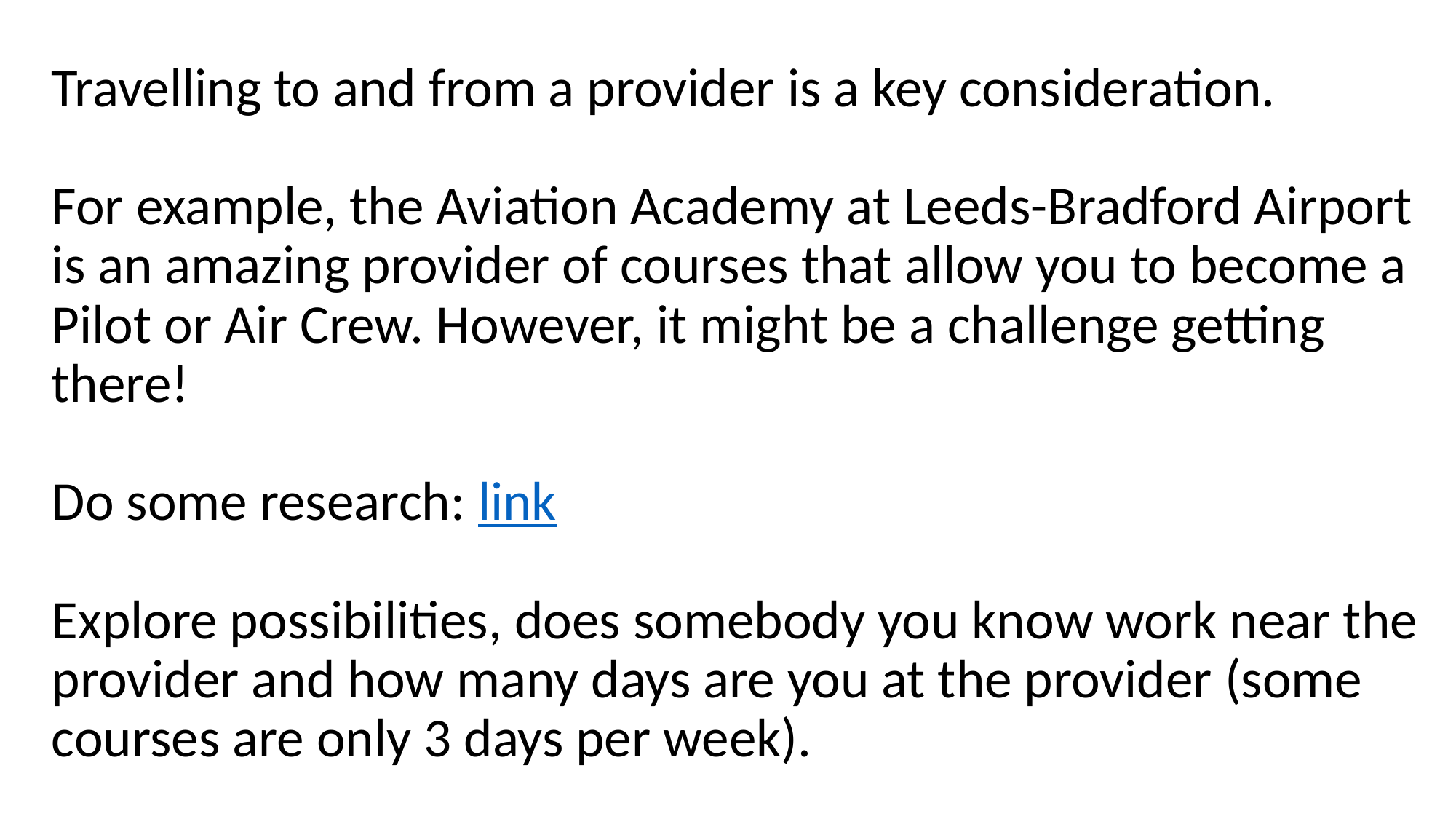

# Travelling to and from a provider is a key consideration. For example, the Aviation Academy at Leeds-Bradford Airport is an amazing provider of courses that allow you to become a Pilot or Air Crew. However, it might be a challenge getting there! Do some research: link Explore possibilities, does somebody you know work near the provider and how many days are you at the provider (some courses are only 3 days per week).